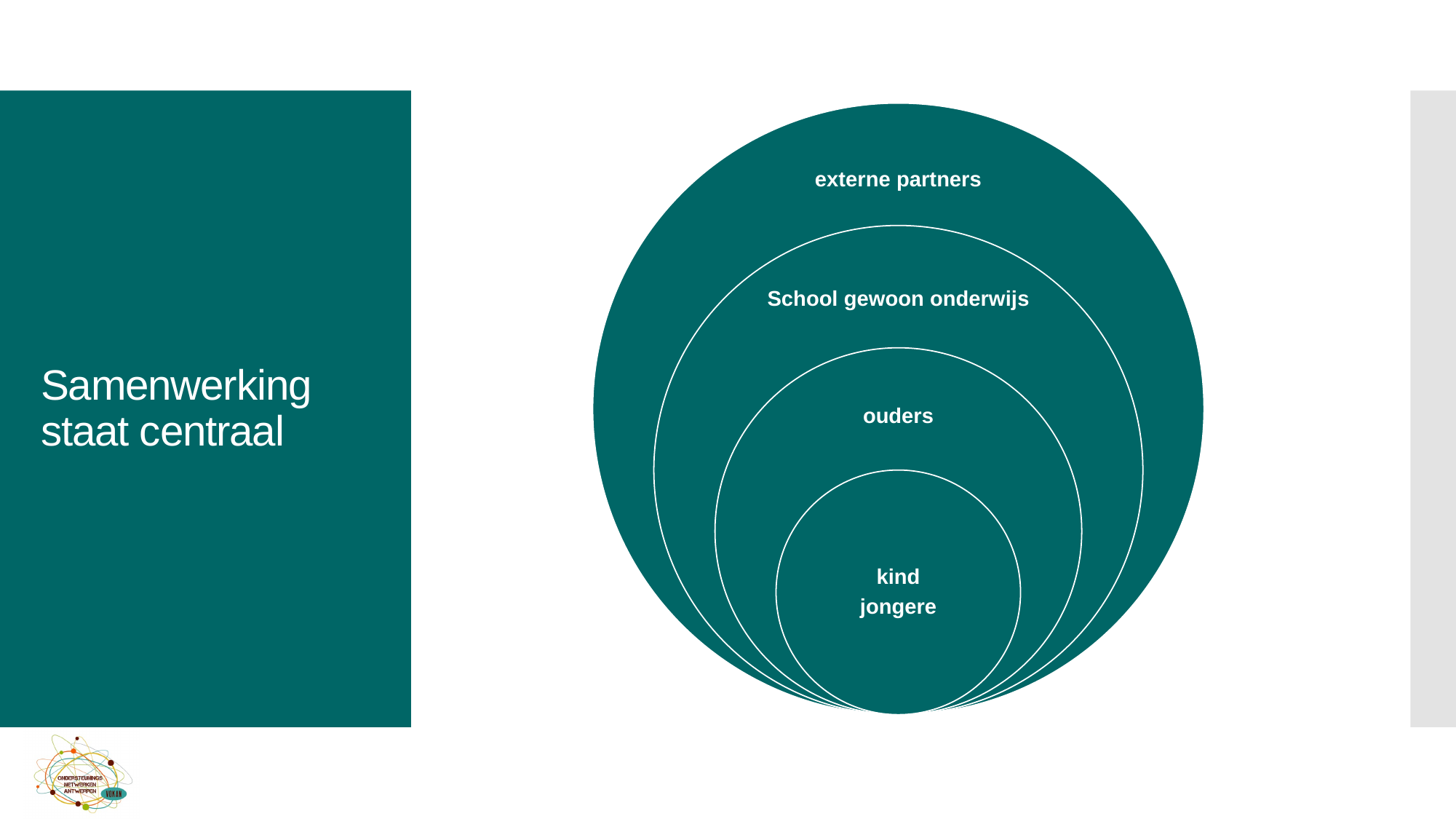

externe partners
School gewoon onderwijs
ouders
kind
jongere
# Samenwerking staat centraal